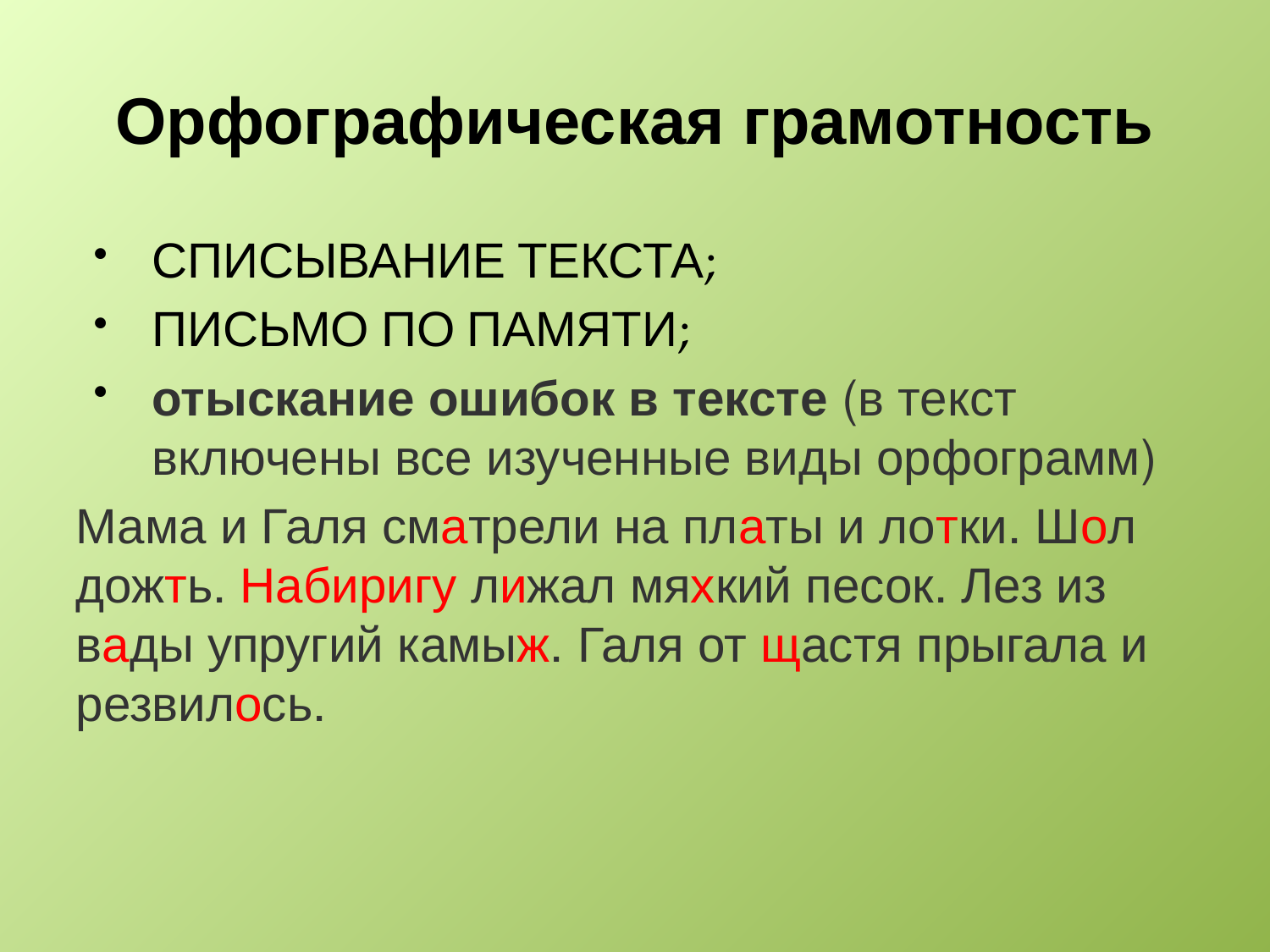

# Орфографическая грамотность
СПИСЫВАНИЕ ТЕКСТА;
ПИСЬМО ПО ПАМЯТИ;
отыскание ошибок в тексте (в текст включены все изученные виды орфограмм)
Мама и Галя сматрели на платы и лотки. Шол дожть. Набиригу лижал мяхкий песок. Лез из вады упругий камыж. Галя от щастя прыгала и резвилось.